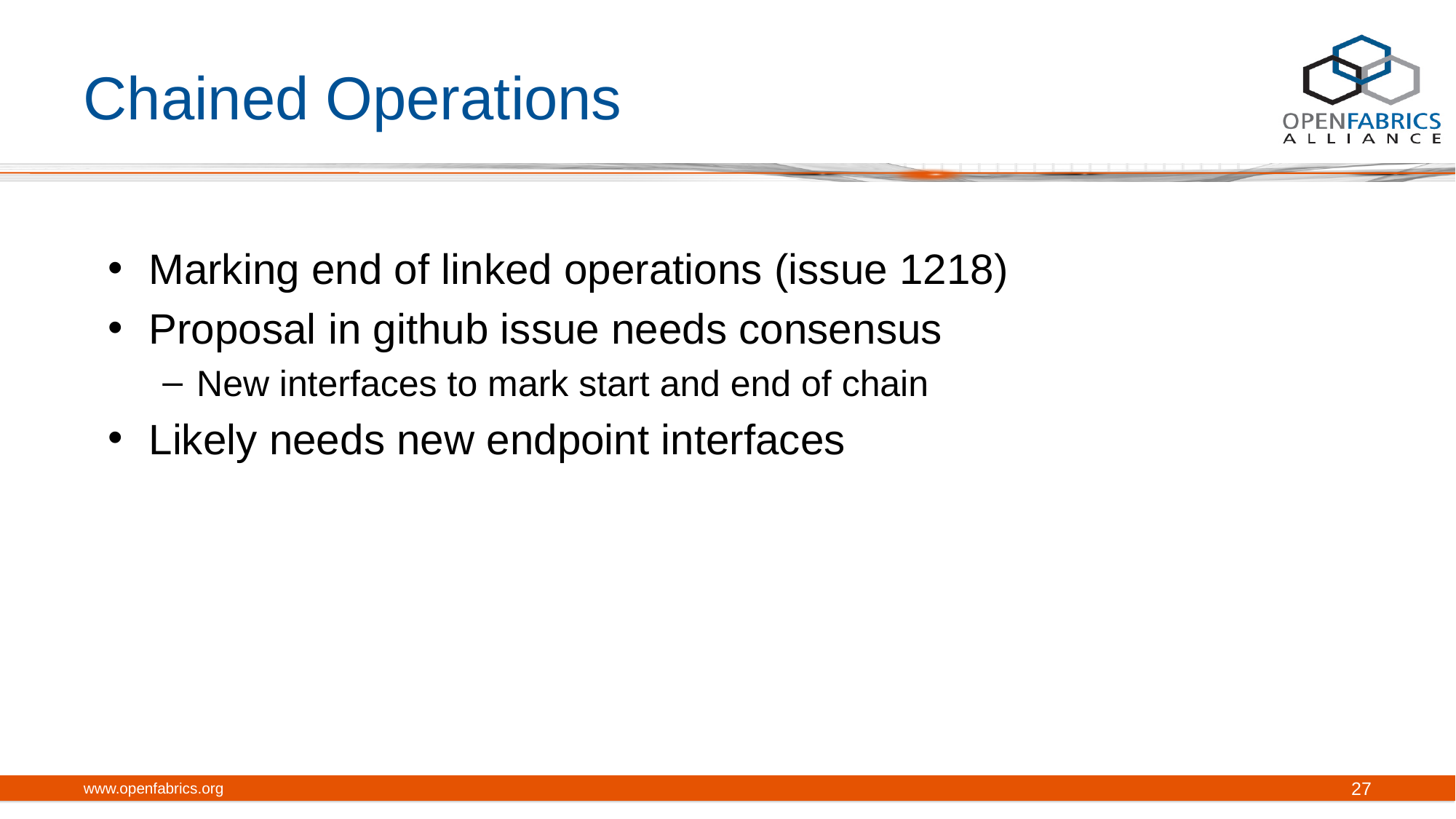

# Chained Operations
Marking end of linked operations (issue 1218)
Proposal in github issue needs consensus
New interfaces to mark start and end of chain
Likely needs new endpoint interfaces
www.openfabrics.org
27